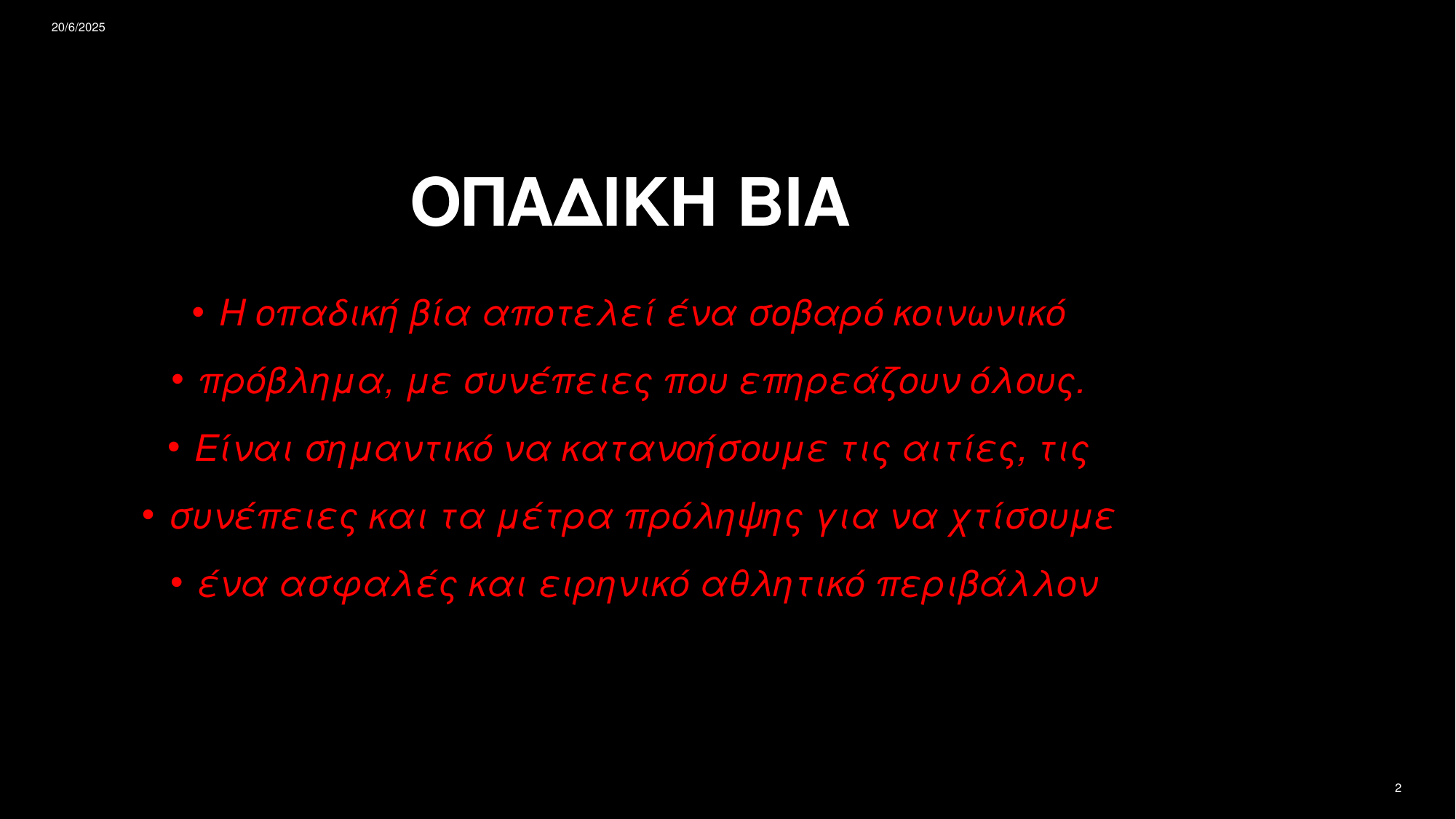

20/6/2025
# ΟΠΑΔΙΚΗ ΒΙΑ
Η οπαδική βία αποτελεί ένα σοβαρό κοινωνικό
πρόβλημα, με συνέπειες που επηρεάζουν όλους.
Είναι σημαντικό να κατανοήσουμε τις αιτίες, τις
συνέπειες και τα μέτρα πρόληψης για να χτίσουμε
ένα ασφαλές και ειρηνικό αθλητικό περιβάλλον

2